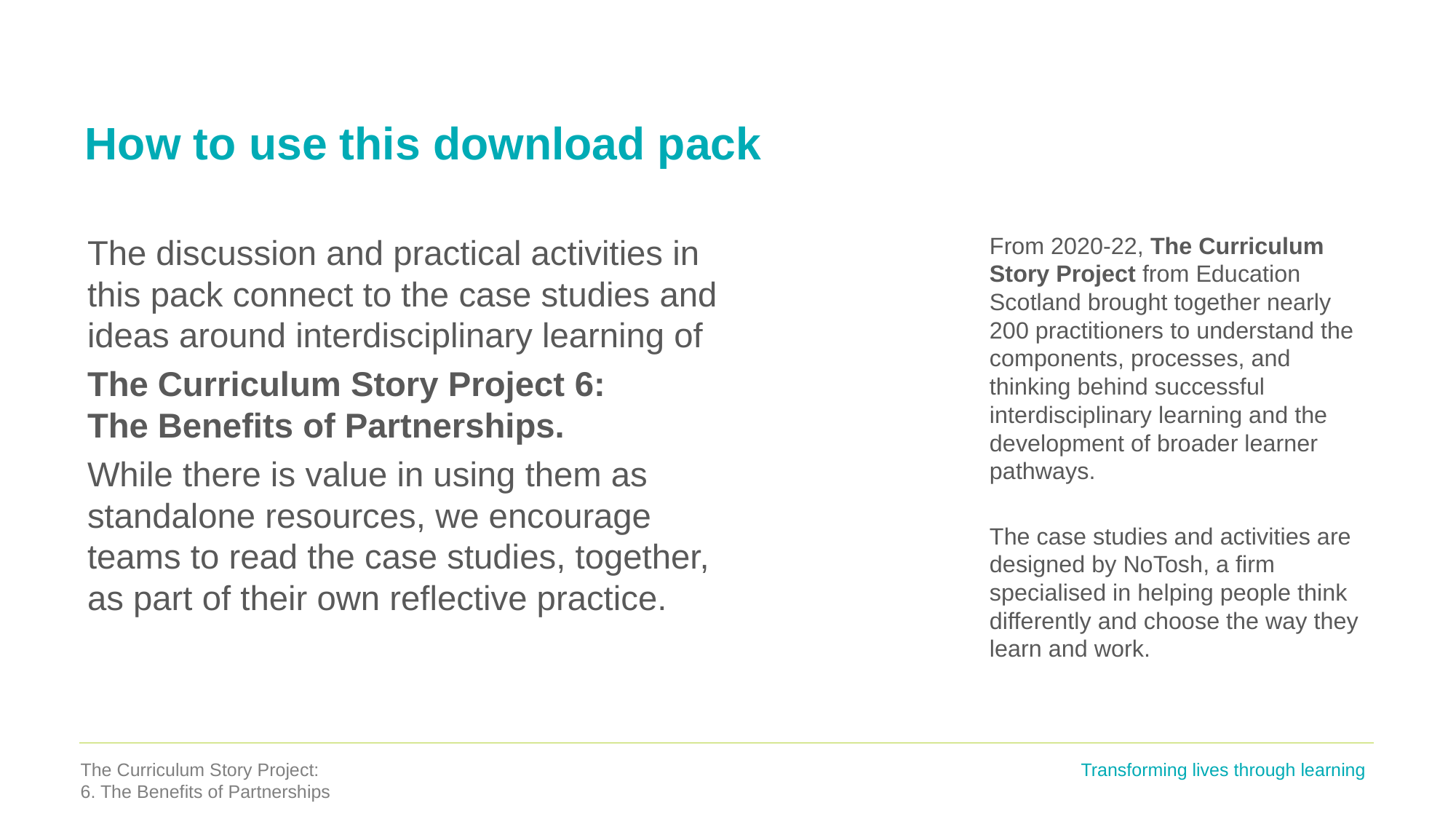

# How to use this download pack
The discussion and practical activities in this pack connect to the case studies and ideas around interdisciplinary learning of
The Curriculum Story Project 6:
The Benefits of Partnerships.
While there is value in using them as standalone resources, we encourage teams to read the case studies, together, as part of their own reflective practice.
From 2020-22, The Curriculum Story Project from Education Scotland brought together nearly 200 practitioners to understand the components, processes, and thinking behind successful interdisciplinary learning and the development of broader learner pathways.

The case studies and activities are designed by NoTosh, a firm specialised in helping people think differently and choose the way they learn and work.